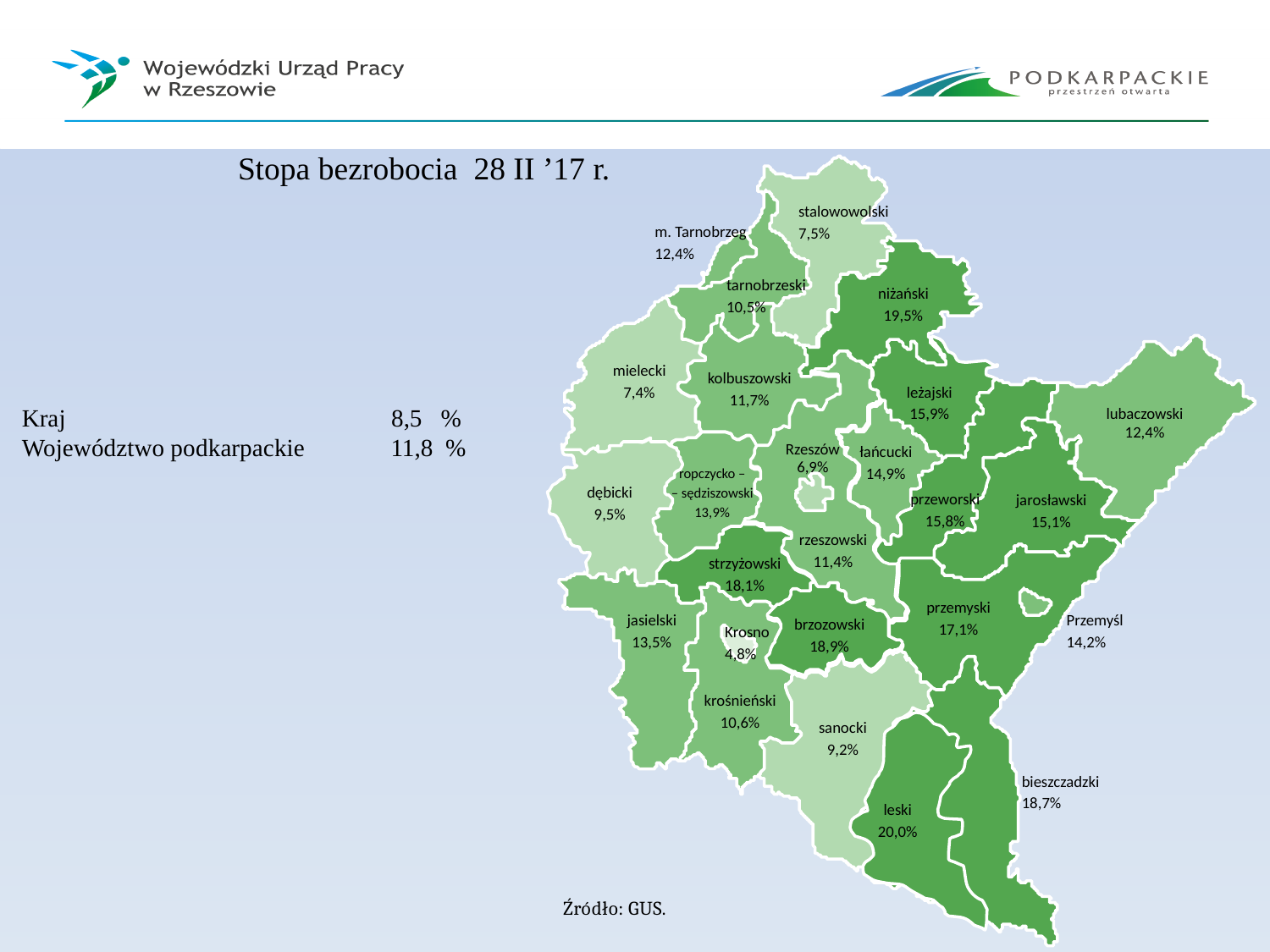

Stopa bezrobocia  28 II ’17 r.

stalowowolski
7,5%
m. Tarnobrzeg
12,4%

tarnobrzeski
10,5%
niżański
19,5%
mielecki
7,4%
kolbuszowski
11,7%
leżajski
15,9%
lubaczowski
12,4%
łańcucki
14,9%
Rzeszów
6,9%
ropczycko –
– sędziszowski
13,9%
dębicki
9,5%
przeworski
15,8%
jarosławski
15,1%
rzeszowski
11,4%
strzyżowski
18,1%
przemyski
17,1%
jasielski
13,5%
Przemyśl
14,2%
brzozowski
18,9%
Krosno
4,8%
krośnieński
10,6%
sanocki
9,2%
bieszczadzki
18,7%
leski
20,0%
Kraj                                                     8,5   %
Województwo podkarpackie              11,8  %
Źródło: GUS.